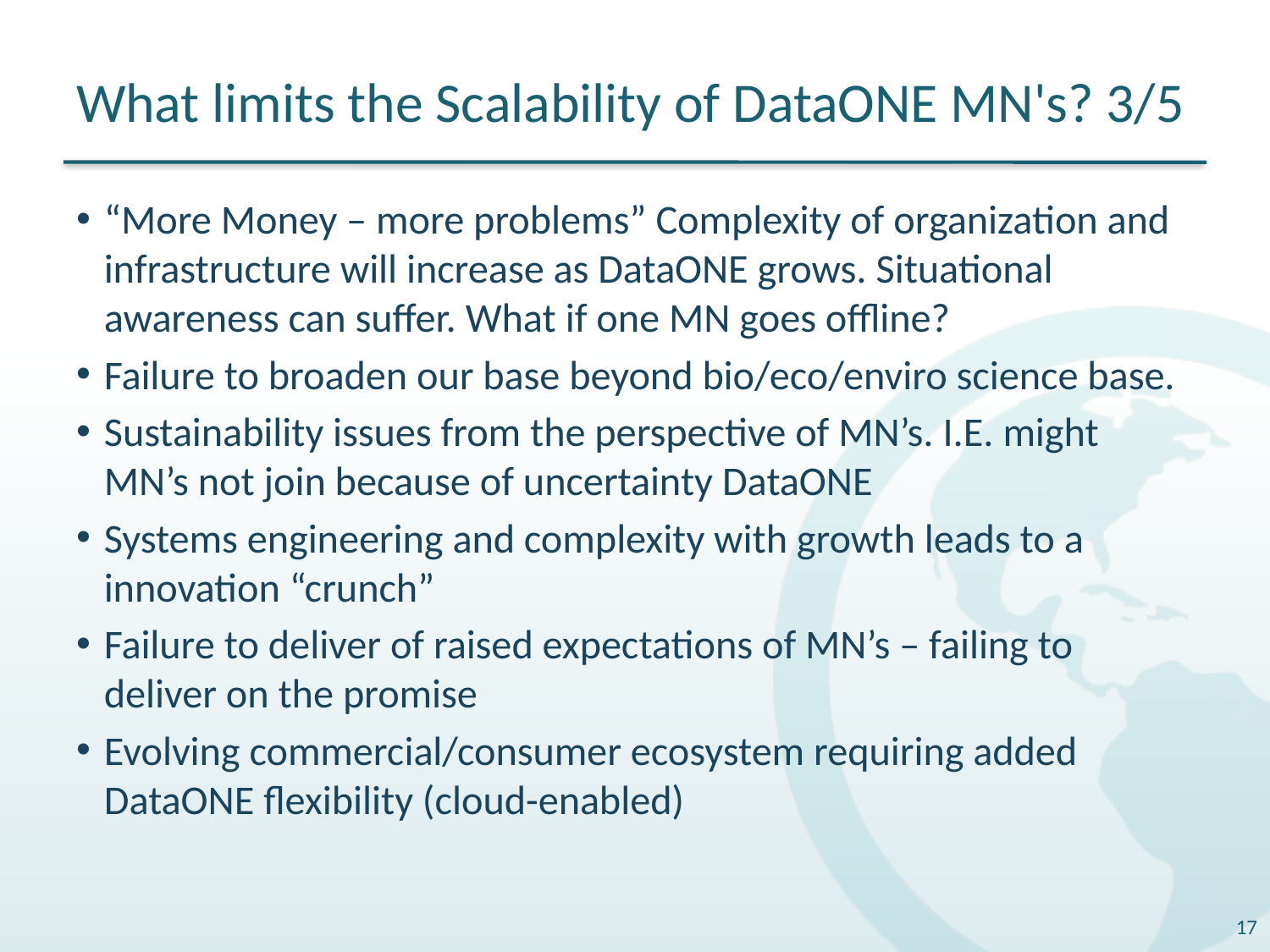

# What limits the Scalability of DataONE MN's? 3/5
“More Money – more problems” Complexity of organization and infrastructure will increase as DataONE grows. Situational awareness can suffer. What if one MN goes offline?
Failure to broaden our base beyond bio/eco/enviro science base.
Sustainability issues from the perspective of MN’s. I.E. might MN’s not join because of uncertainty DataONE
Systems engineering and complexity with growth leads to a innovation “crunch”
Failure to deliver of raised expectations of MN’s – failing to deliver on the promise
Evolving commercial/consumer ecosystem requiring added DataONE flexibility (cloud-enabled)
17